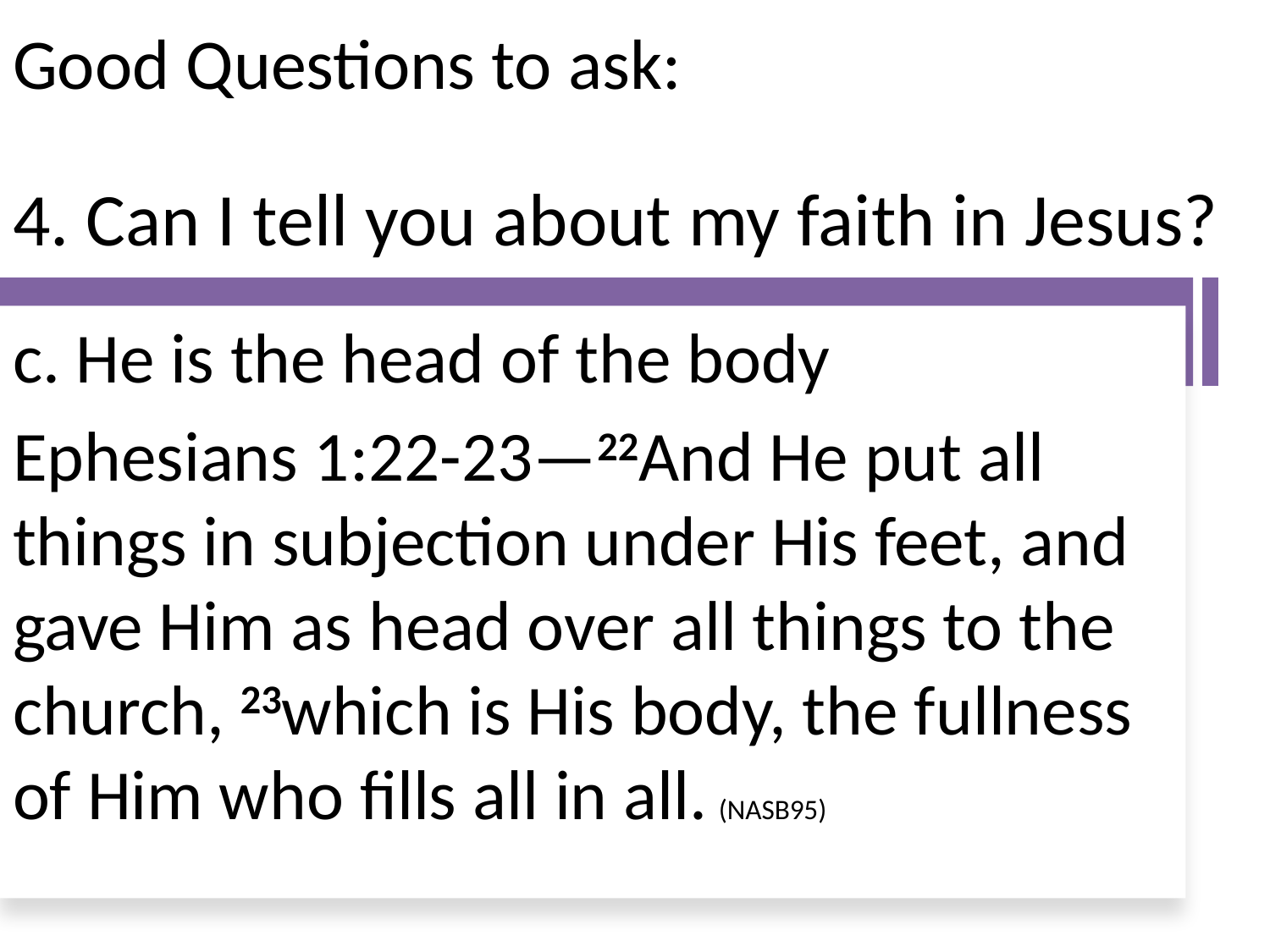

# Good Questions to ask: 4. Can I tell you about my faith in Jesus?

c. He is the head of the body
Ephesians 1:22-23—22And He put all things in subjection under His feet, and gave Him as head over all things to the church, 23which is His body, the fullness of Him who fills all in all. (NASB95)